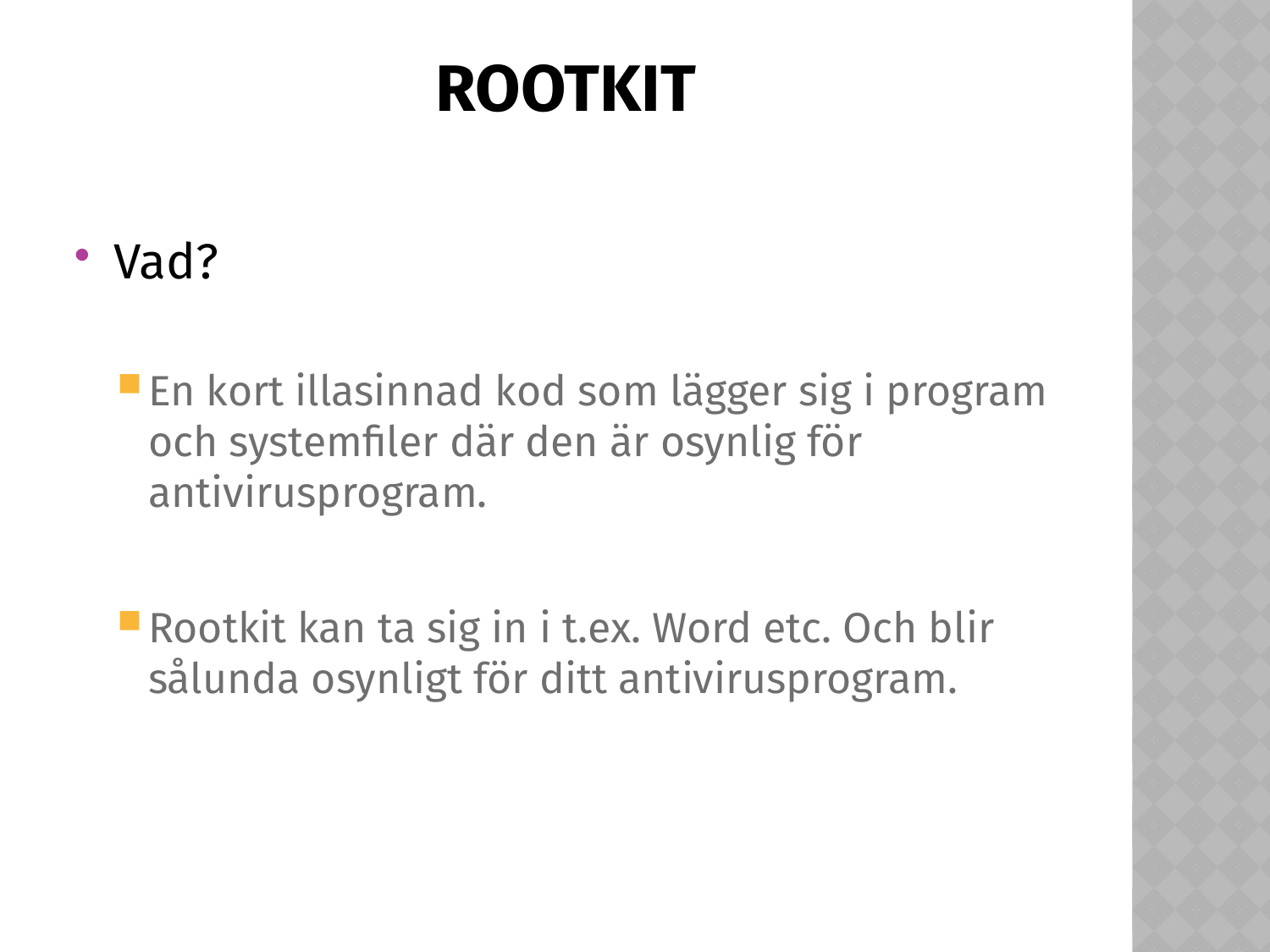

# Rootkit
Vad?

En kort illasinnad kod som lägger sig i program och systemfiler där den är osynlig för antivirusprogram.

Rootkit kan ta sig in i t.ex. Word etc. Och blir sålunda osynligt för ditt antivirusprogram.